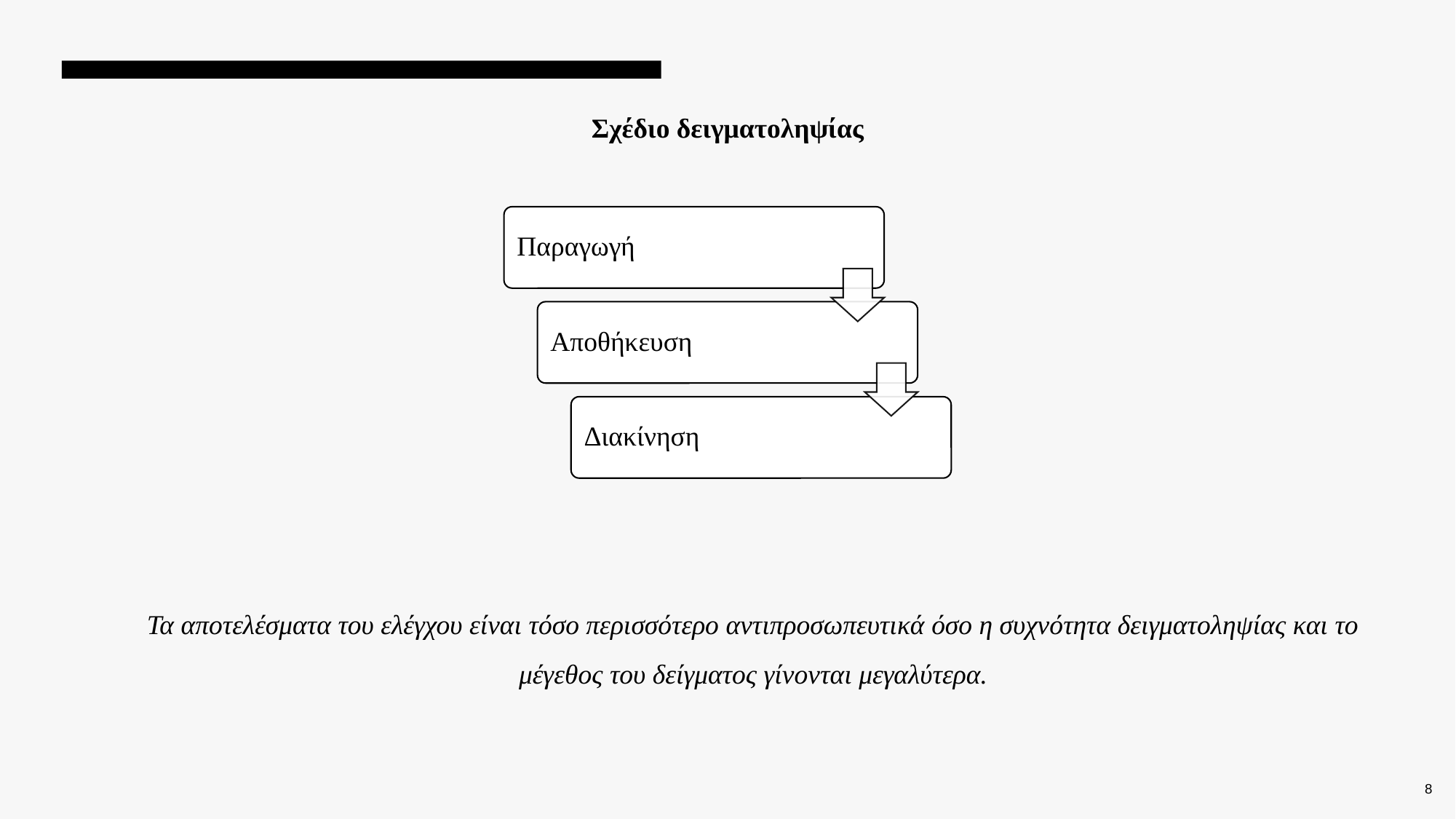

Σχέδιο δειγματοληψίας
Παραγωγή
Αποθήκευση
Διακίνηση

Τα αποτελέσματα του ελέγχου είναι τόσο περισσότερο αντιπροσωπευτικά όσο η συχνότητα δειγματοληψίας και το μέγεθος του δείγματος γίνονται μεγαλύτερα.
8